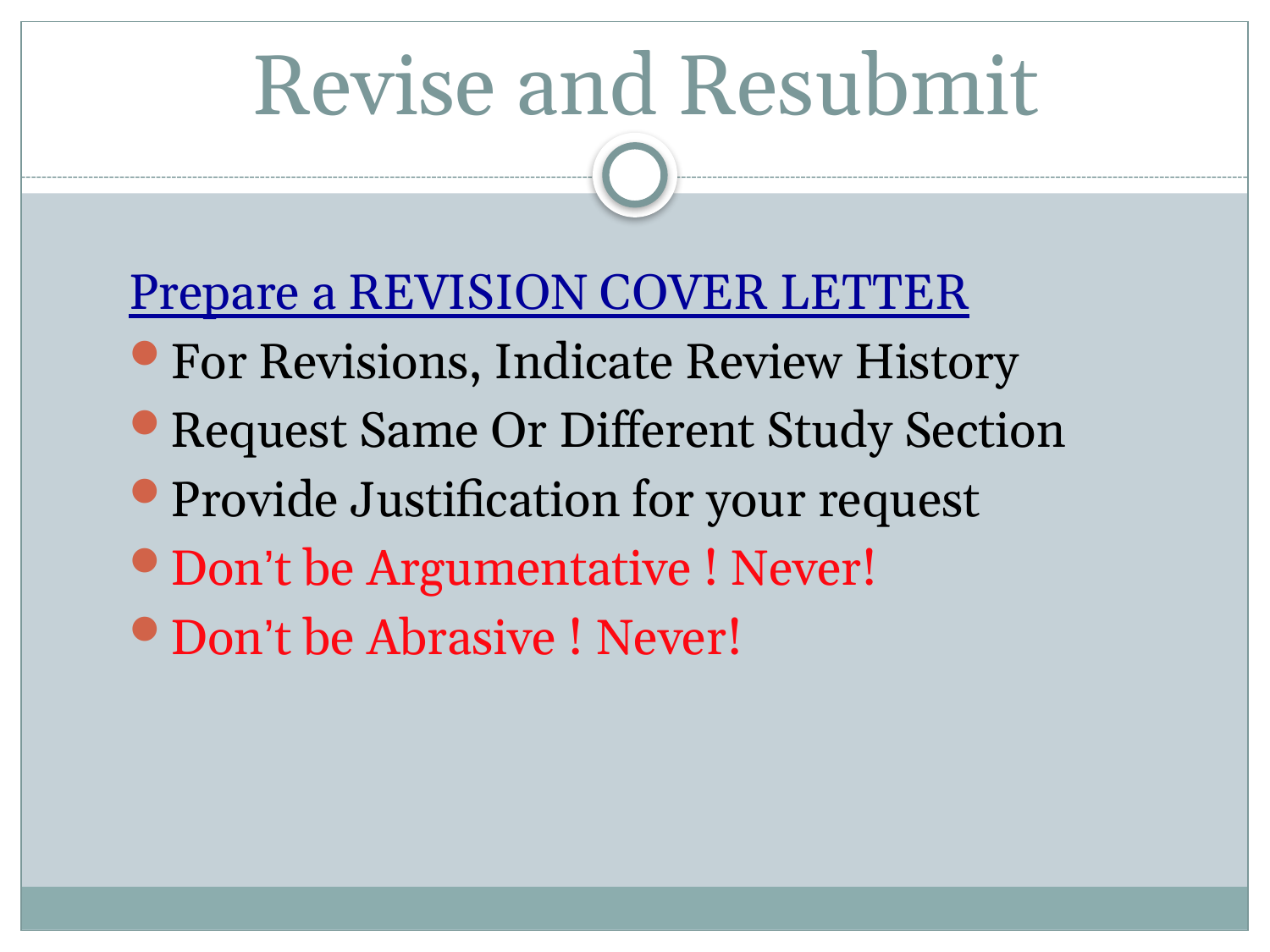

# Revise and Resubmit
Prepare a REVISION COVER LETTER
For Revisions, Indicate Review History
Request Same Or Different Study Section
Provide Justification for your request
Don’t be Argumentative ! Never!
Don’t be Abrasive ! Never!